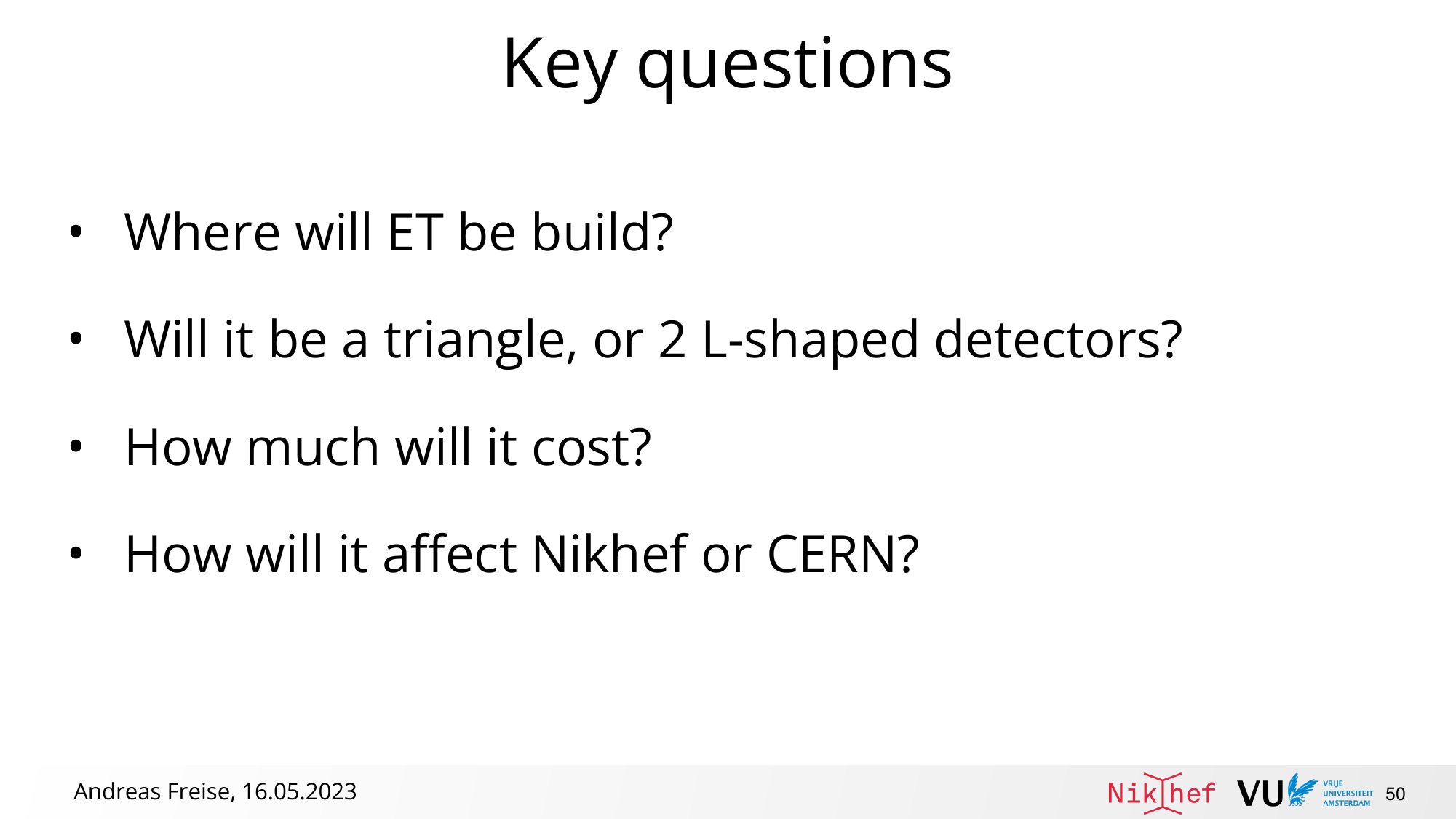

# Key questions
Where will ET be build?
Will it be a triangle, or 2 L-shaped detectors?
How much will it cost?
How will it affect Nikhef or CERN?
50